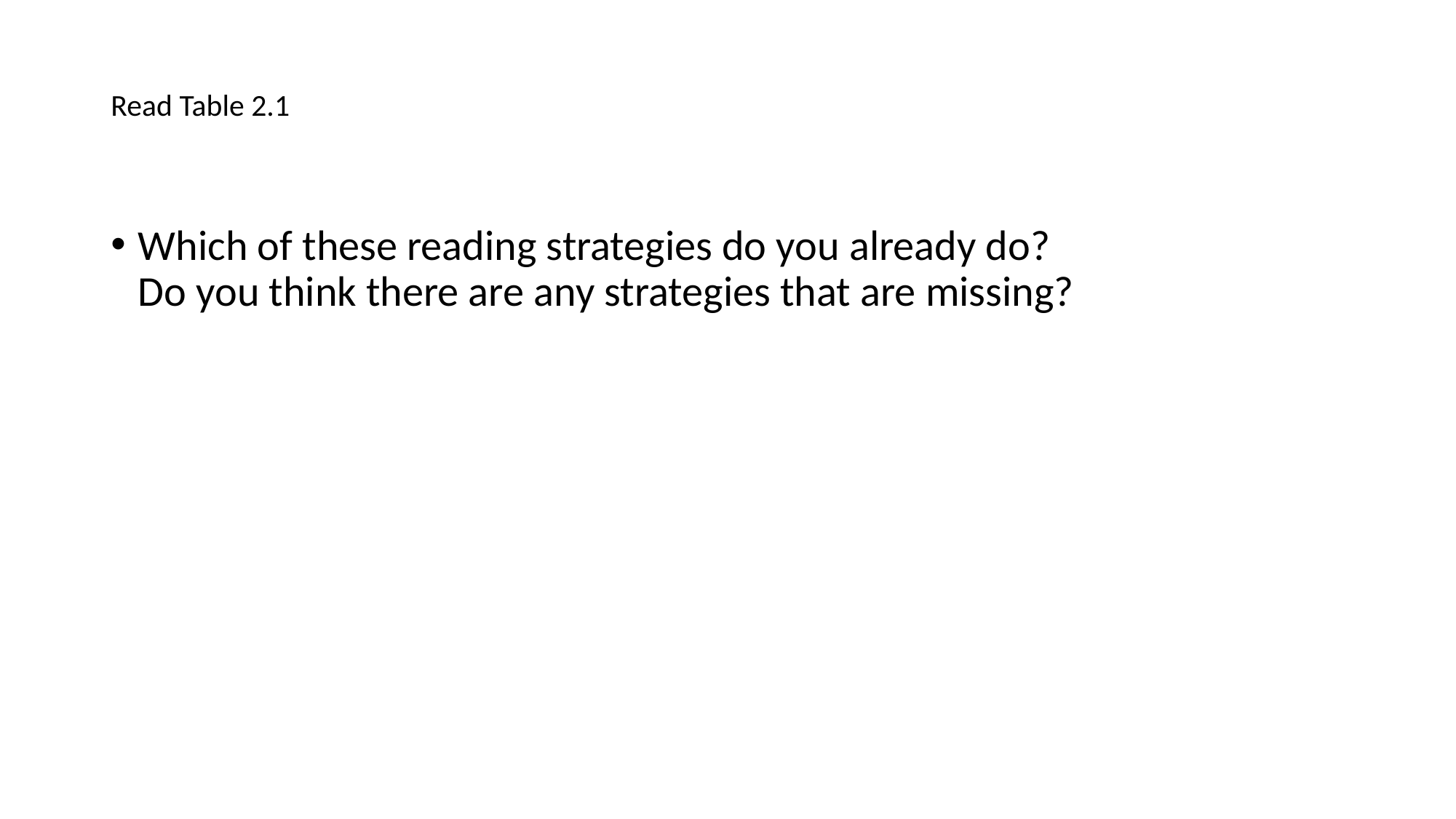

# Read Table 2.1
Which of these reading strategies do you already do?
Do you think there are any strategies that are missing?